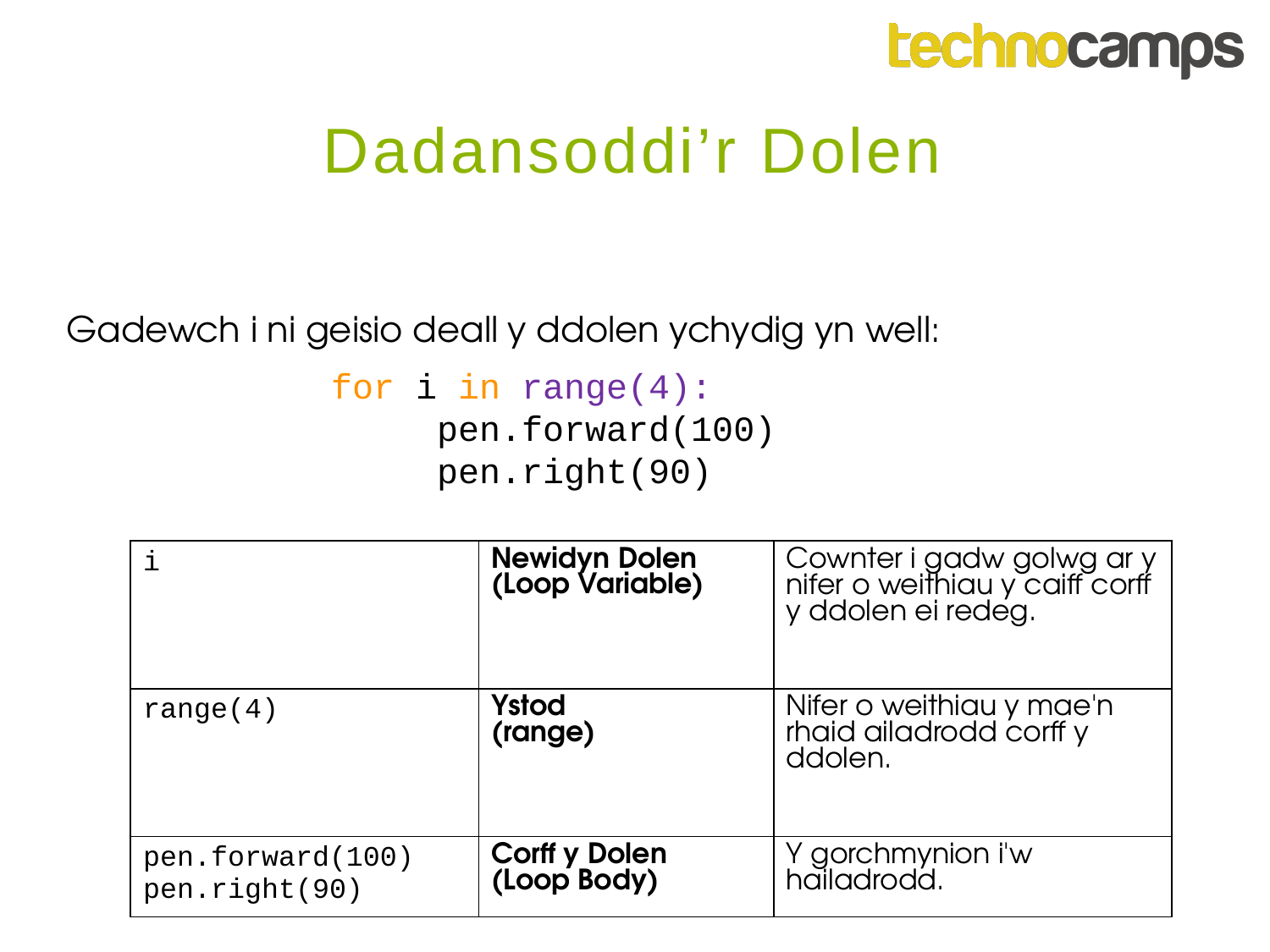

Dadansoddi’r Dolen
Gadewch i ni geisio deall y ddolen ychydig yn well:

for i in range(4):
     pen.forward(100)
     pen.right(90)
| i | Newidyn Dolen (Loop Variable) | Cownter i gadw golwg ar y nifer o weithiau y caiff corff y ddolen ei redeg. |
| --- | --- | --- |
| range(4) | Ystod (range) | Nifer o weithiau y mae'n rhaid ailadrodd corff y ddolen. |
| pen.forward(100) pen.right(90) | Corff y Dolen (Loop Body) | Y gorchmynion i'w hailadrodd. |